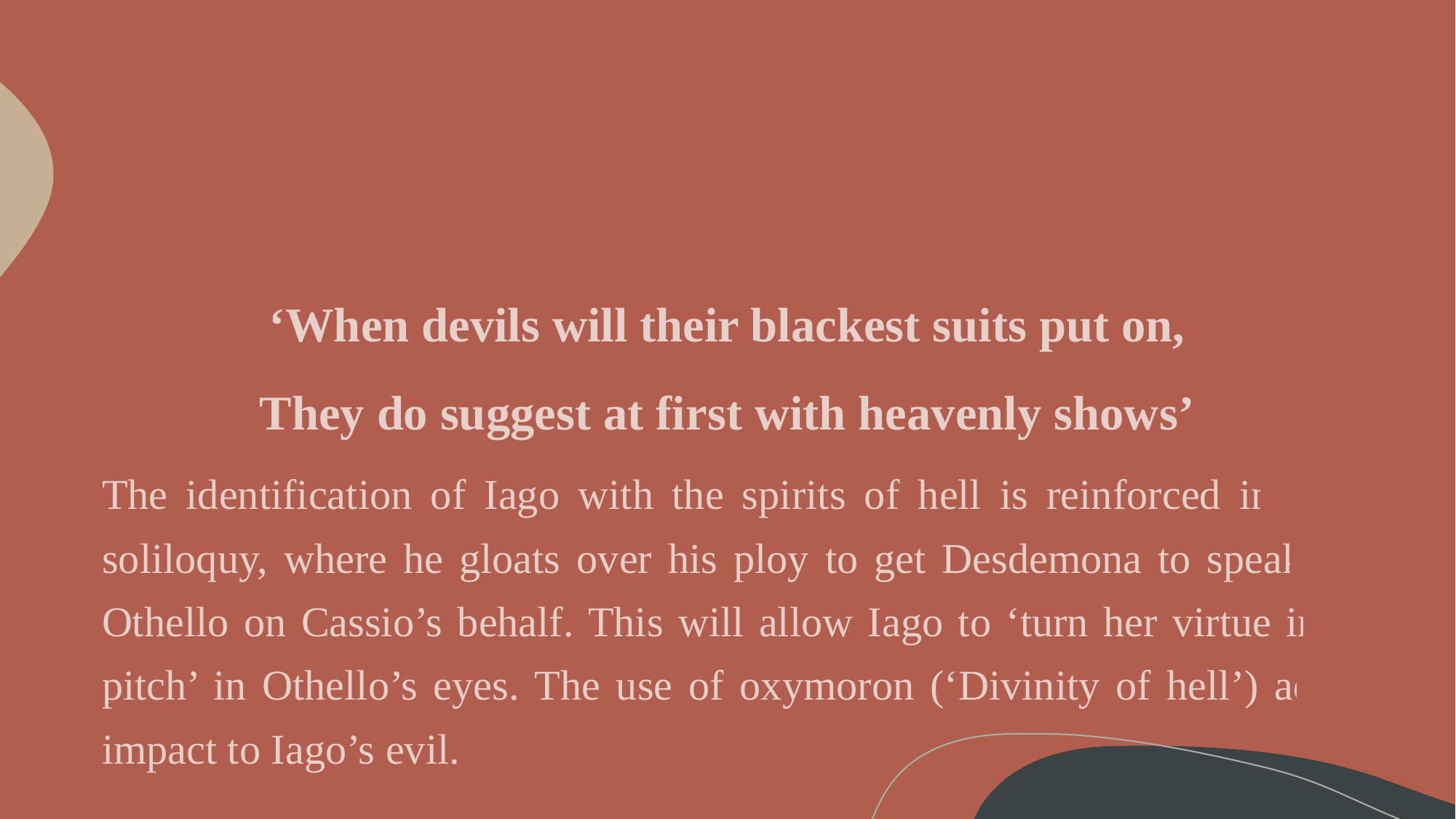

#
‘When devils will their blackest suits put on,
They do suggest at first with heavenly shows’
The identification of Iago with the spirits of hell is reinforced in this soliloquy, where he gloats over his ploy to get Desdemona to speak to Othello on Cassio’s behalf. This will allow Iago to ‘turn her virtue into pitch’ in Othello’s eyes. The use of oxymoron (‘Divinity of hell’) adds impact to Iago’s evil.